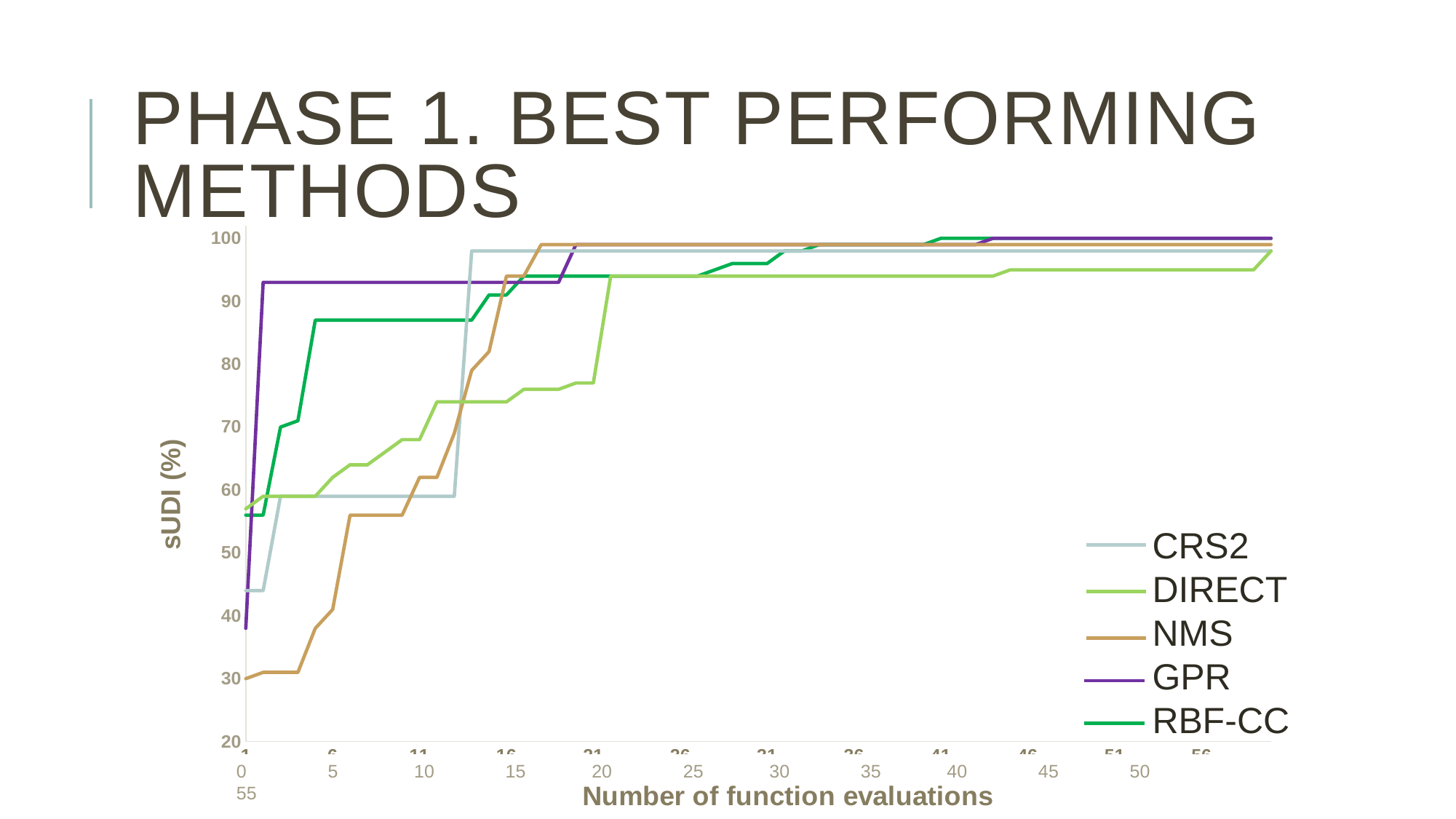

# Phase 1. Best performing Methods

### Chart

| Category | DIRECT | NMS | CRS2 | GPR | RBF-CC |
|---|---|---|---|---|---|
CRS2
DIRECT
NMS
GPR
RBF-CC

0                5               10              15             20              25             30              35             40              45              50             55